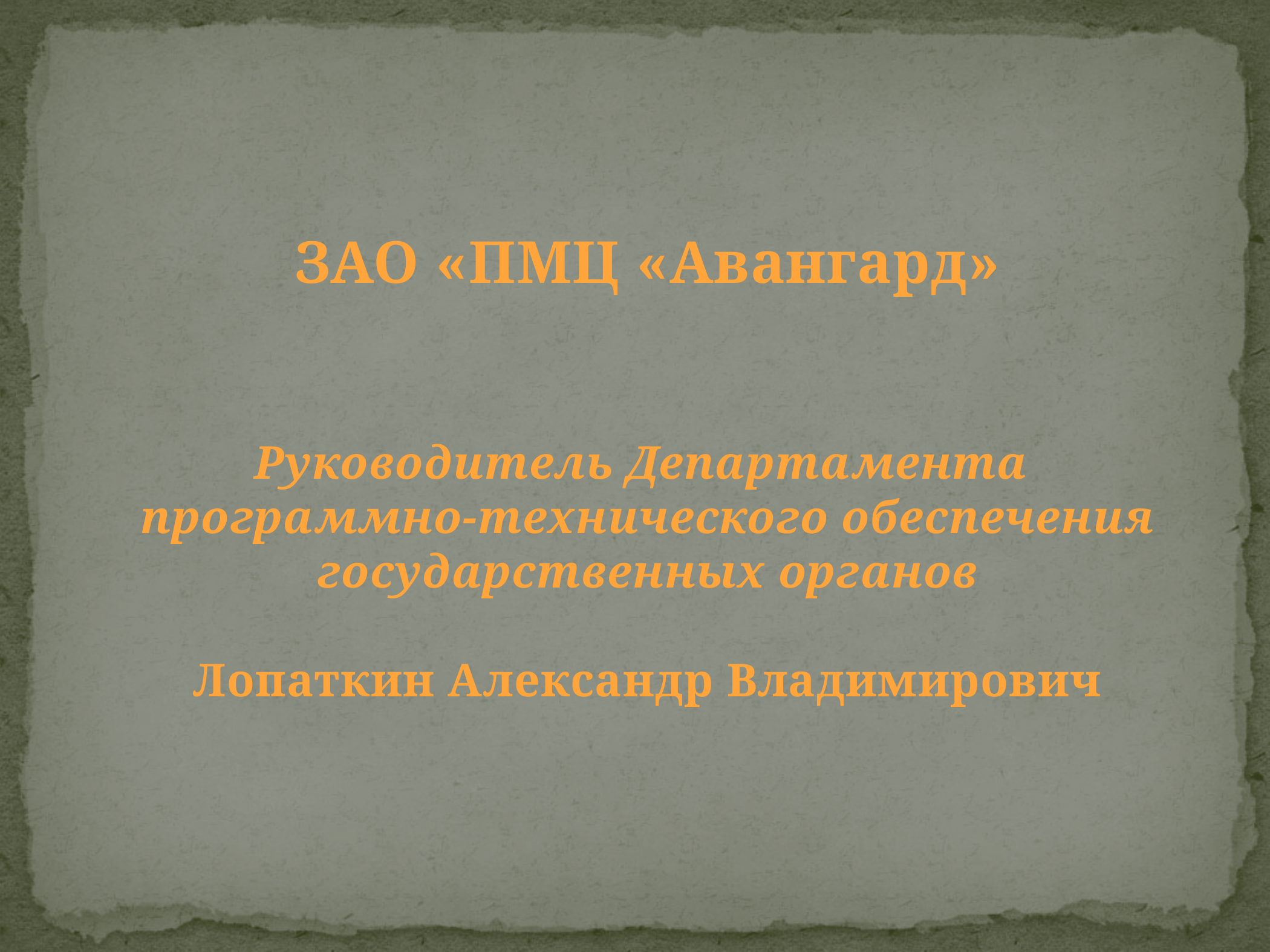

ЗАО «ПМЦ «Авангард»

Руководитель Департамента
программно-технического обеспечения
государственных органов

Лопаткин Александр Владимирович